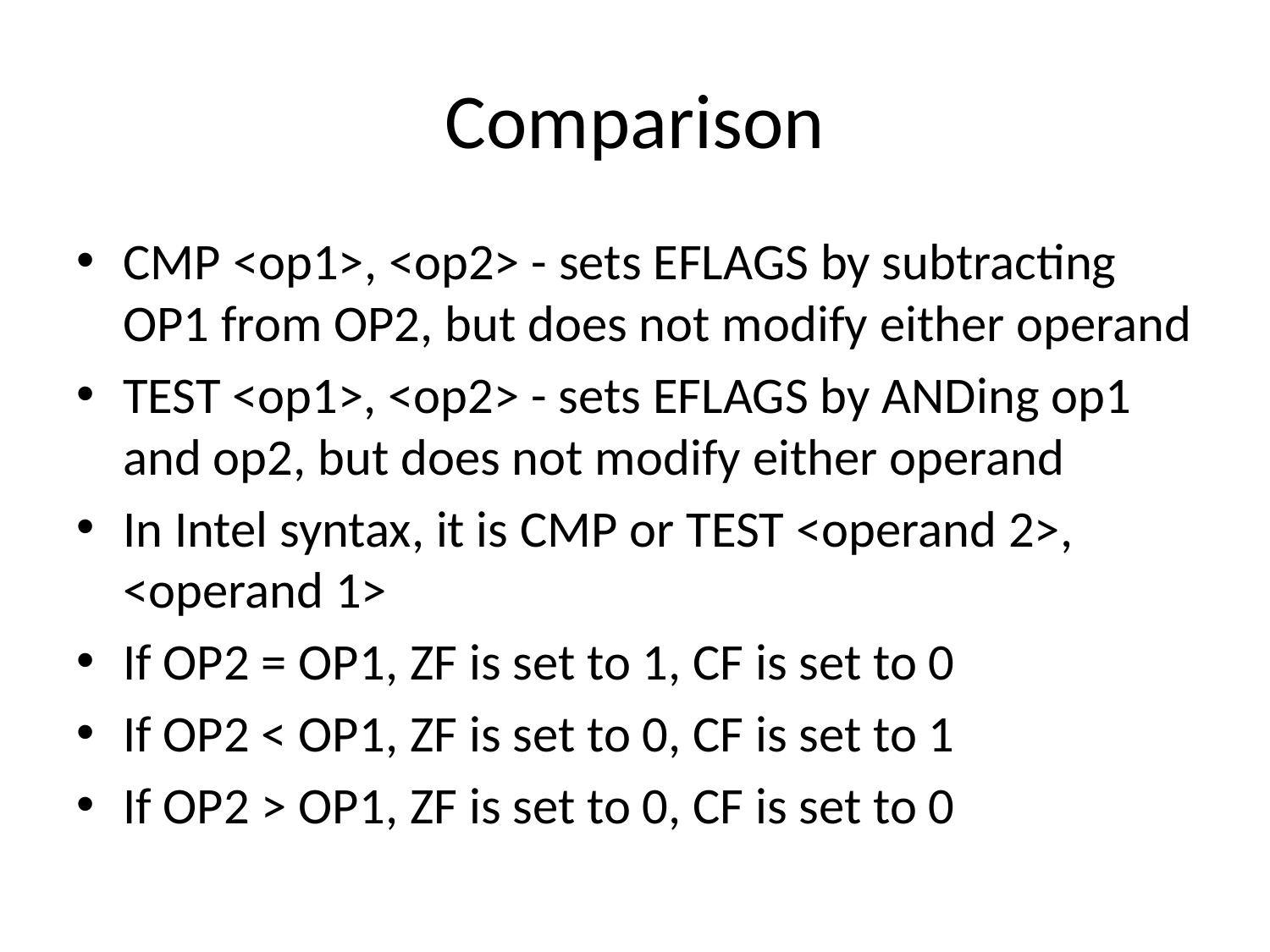

# Comparison
CMP <op1>, <op2> - sets EFLAGS by subtracting OP1 from OP2, but does not modify either operand
TEST <op1>, <op2> - sets EFLAGS by ANDing op1 and op2, but does not modify either operand
In Intel syntax, it is CMP or TEST <operand 2>, <operand 1>
If OP2 = OP1, ZF is set to 1, CF is set to 0
If OP2 < OP1, ZF is set to 0, CF is set to 1
If OP2 > OP1, ZF is set to 0, CF is set to 0